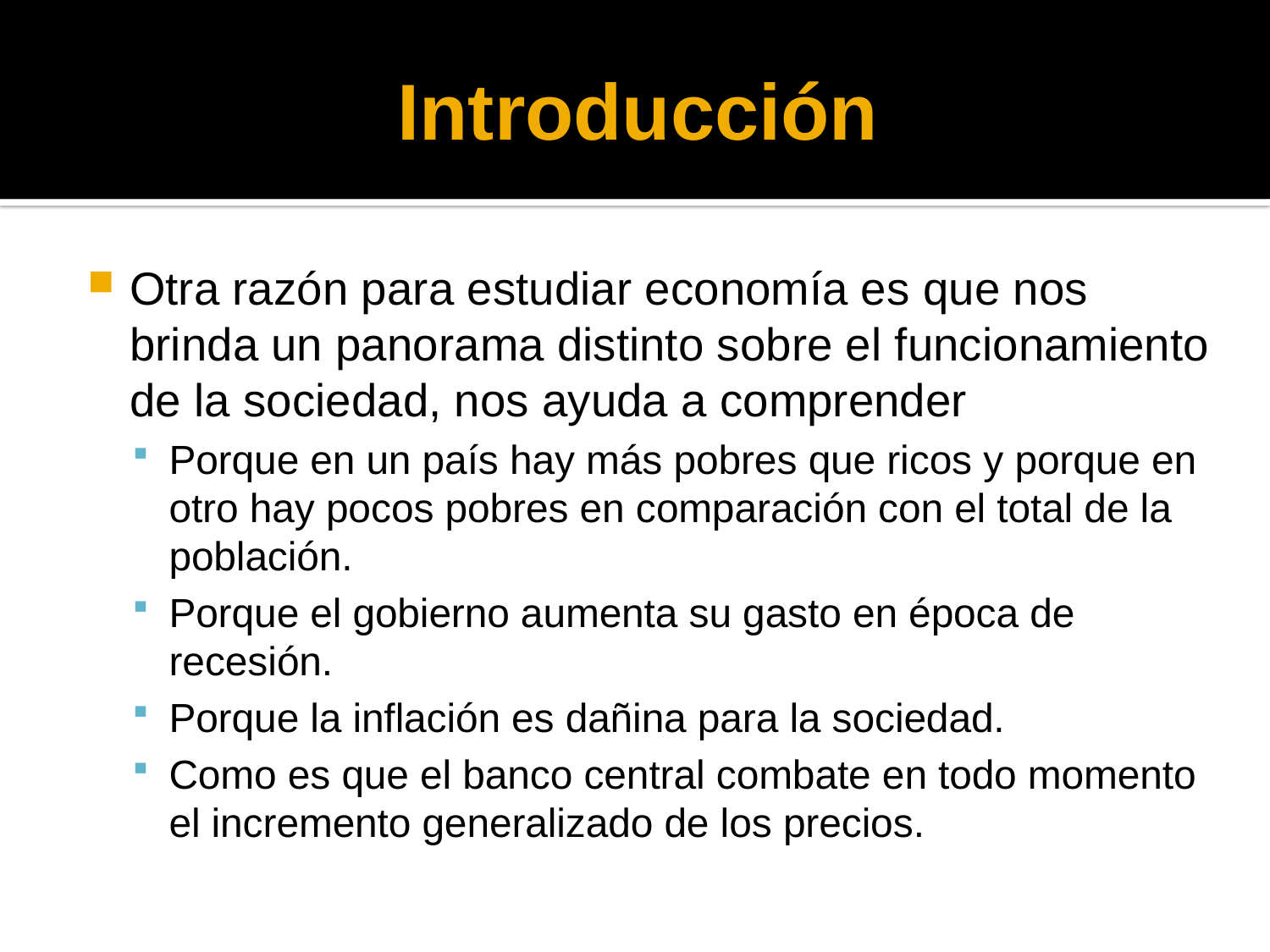

# Introducción
Otra razón para estudiar economía es que nos brinda un panorama distinto sobre el funcionamiento de la sociedad, nos ayuda a comprender
Porque en un país hay más pobres que ricos y porque en otro hay pocos pobres en comparación con el total de la población.
Porque el gobierno aumenta su gasto en época de recesión.
Porque la inflación es dañina para la sociedad.
Como es que el banco central combate en todo momento el incremento generalizado de los precios.